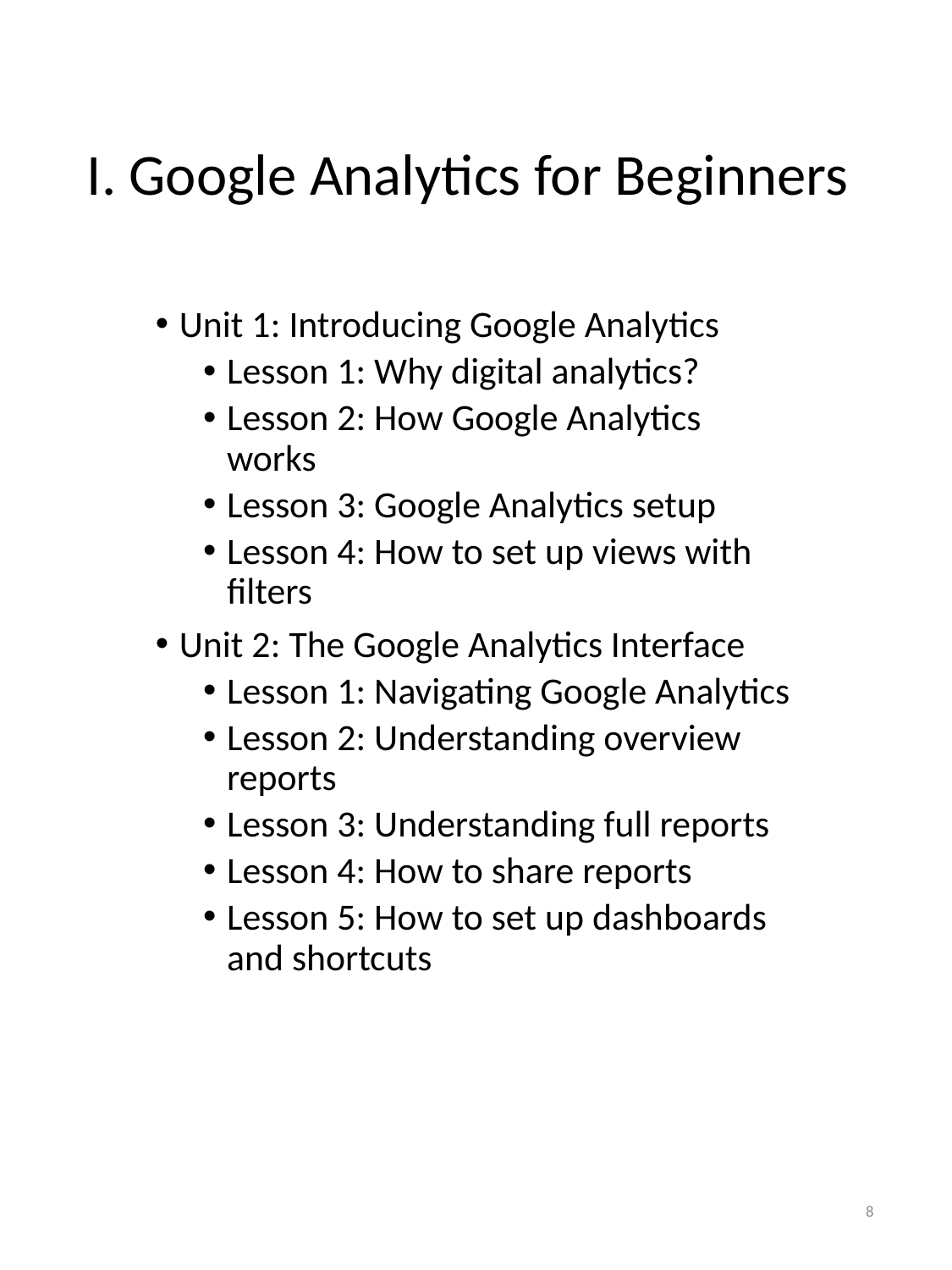

# I. Google Analytics for Beginners
Unit 1: Introducing Google Analytics
Lesson 1: Why digital analytics?
Lesson 2: How Google Analytics works
Lesson 3: Google Analytics setup
Lesson 4: How to set up views with filters
Unit 2: The Google Analytics Interface
Lesson 1: Navigating Google Analytics
Lesson 2: Understanding overview reports
Lesson 3: Understanding full reports
Lesson 4: How to share reports
Lesson 5: How to set up dashboards and shortcuts

8